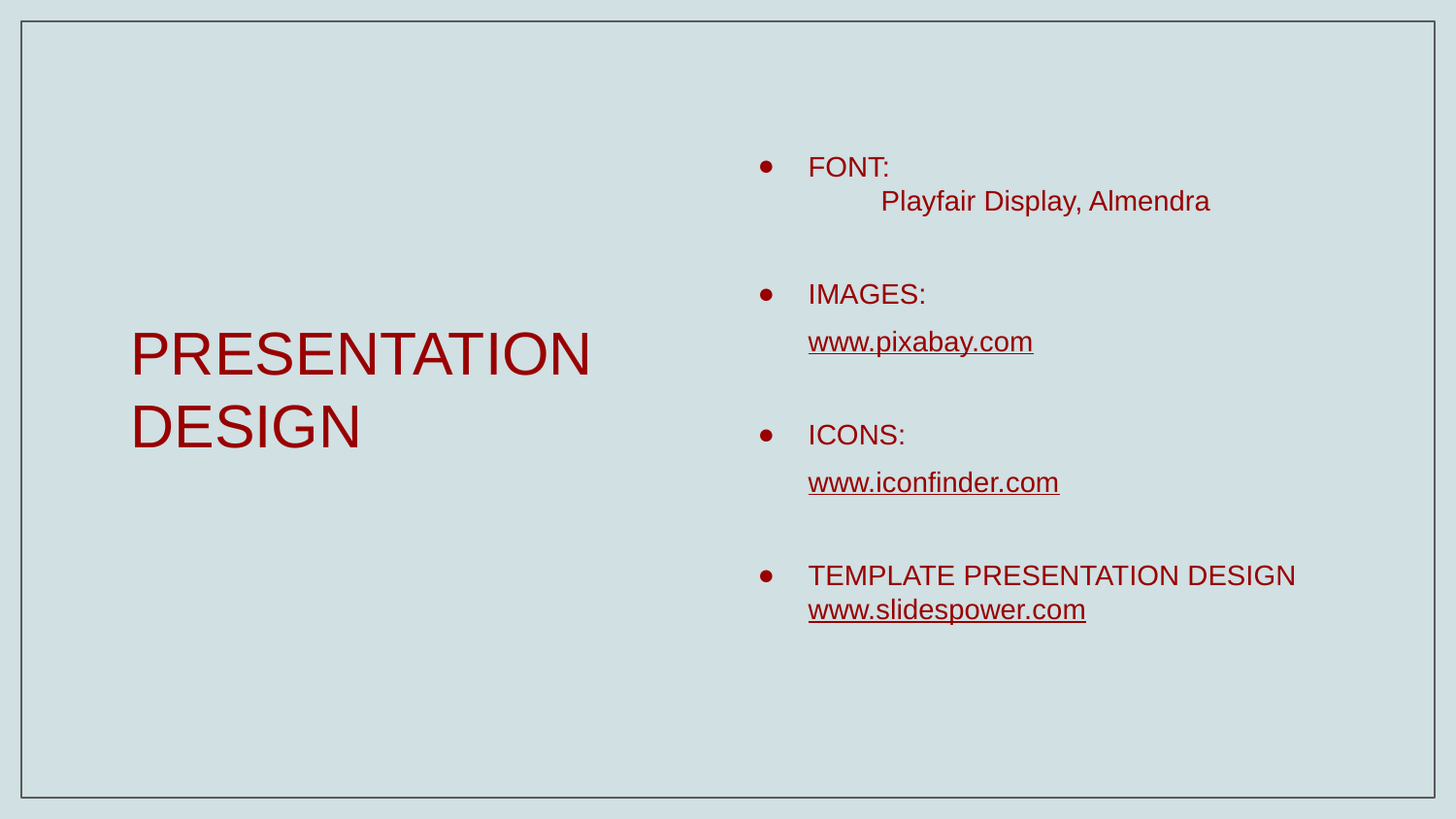

FONT:
 	Playfair Display, Almendra

IMAGES:
www.pixabay.com

ICONS:
www.iconfinder.com

TEMPLATE PRESENTATION DESIGN www.slidespower.com
PRESENTATION DESIGN